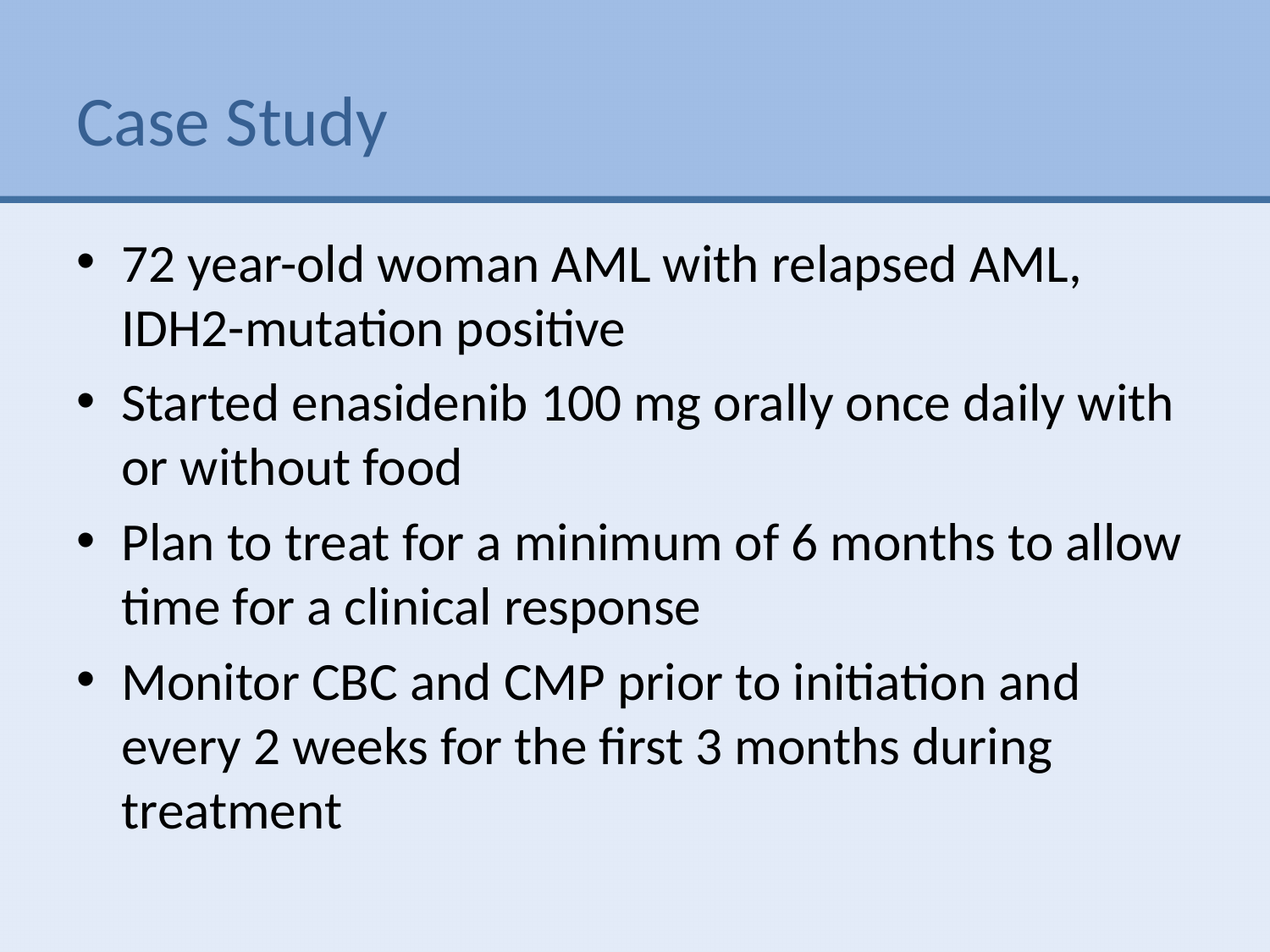

# Case Study
72 year-old woman AML with relapsed AML, IDH2-mutation positive
Started enasidenib 100 mg orally once daily with or without food
Plan to treat for a minimum of 6 months to allow time for a clinical response
Monitor CBC and CMP prior to initiation and every 2 weeks for the first 3 months during treatment